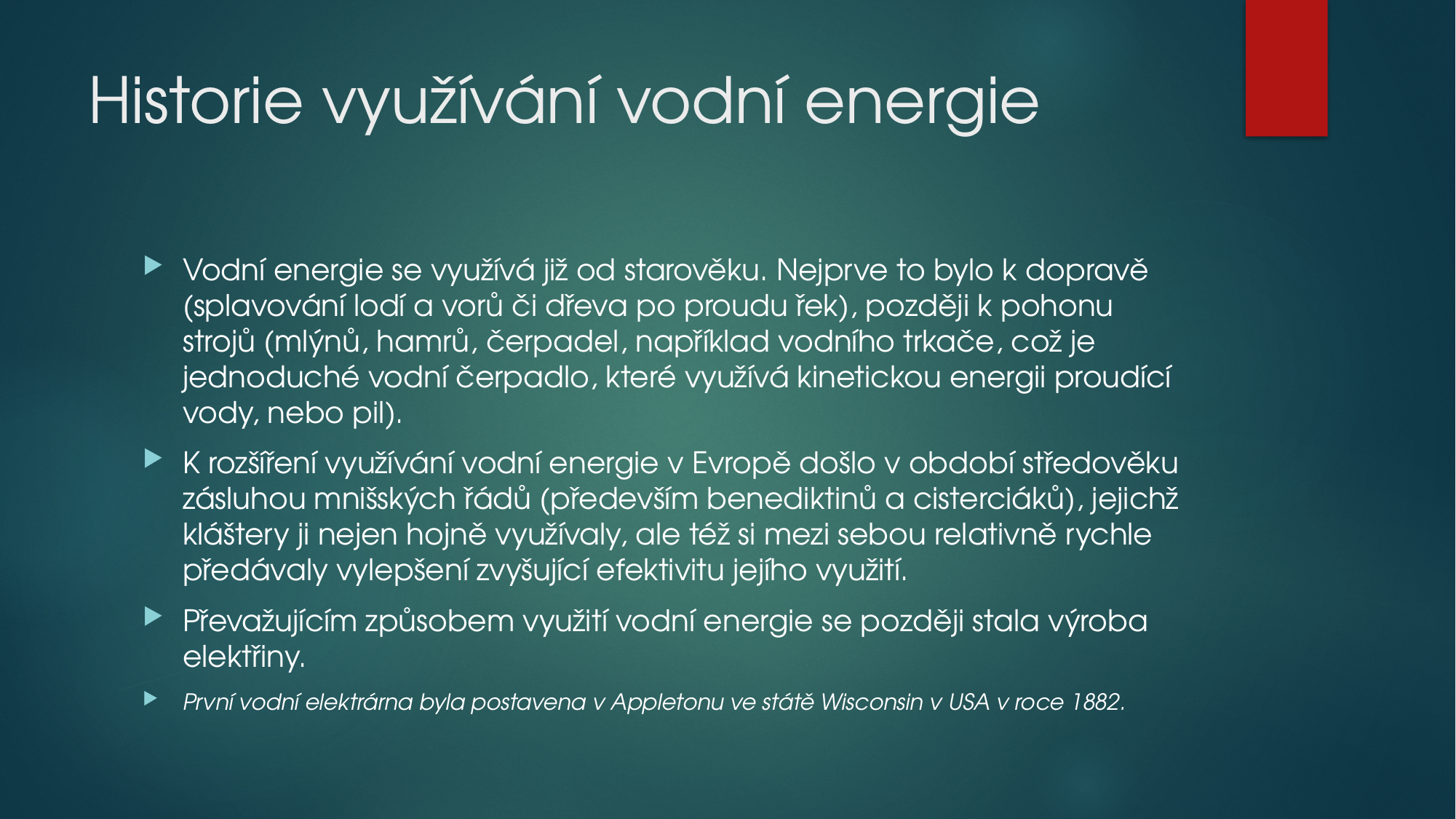

# Historie využívání vodní energie
Vodní energie se využívá již od starověku. Nejprve to bylo k dopravě (splavování lodí a vorů či dřeva po proudu řek), později k pohonu strojů (mlýnů, hamrů, čerpadel, například vodního trkače, což je jednoduché vodní čerpadlo, které využívá kinetickou energii proudící vody, nebo pil).
K rozšíření využívání vodní energie v Evropě došlo v období středověku zásluhou mnišských řádů (především benediktinů a cisterciáků), jejichž kláštery ji nejen hojně využívaly, ale též si mezi sebou relativně rychle předávaly vylepšení zvyšující efektivitu jejího využití.
Převažujícím způsobem využití vodní energie se později stala výroba elektřiny.
První vodní elektrárna byla postavena v Appletonu ve státě Wisconsin v USA v roce 1882.